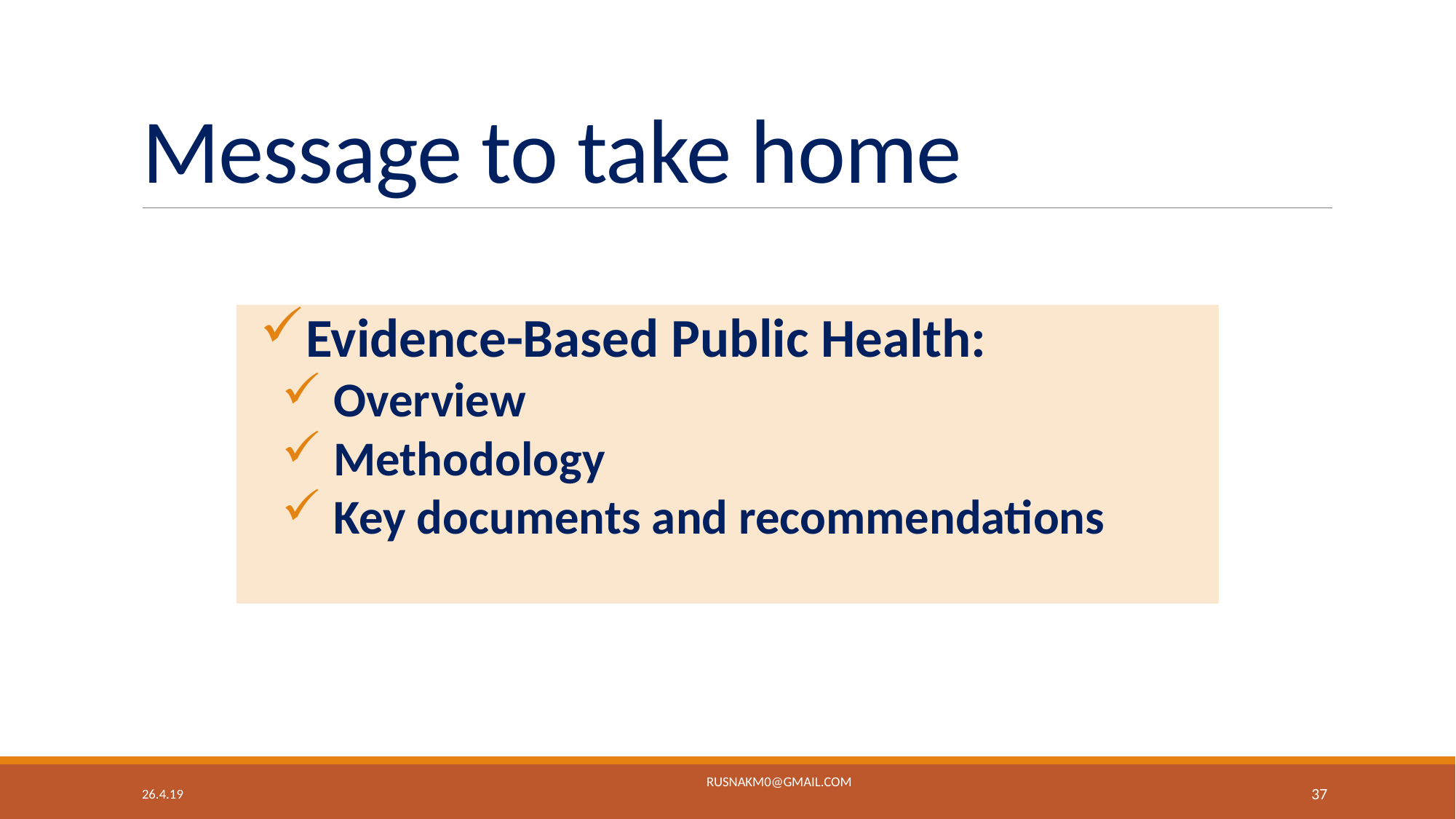

# Message to take home
Evidence-Based Public Health:
 Overview
 Methodology
 Key documents and recommendations
rusnakm0@gmail.com
26.4.19
37